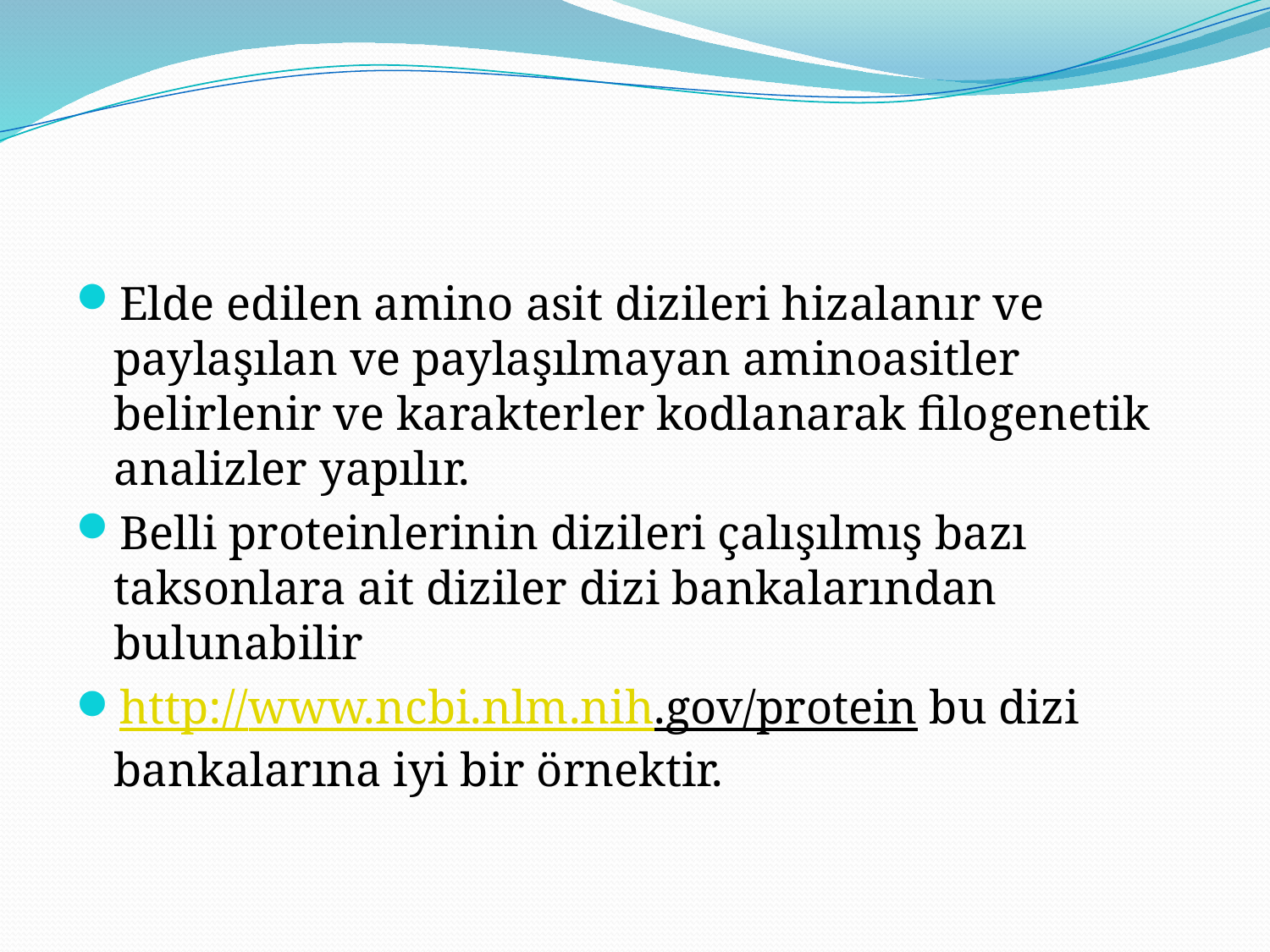

#
Elde edilen amino asit dizileri hizalanır ve paylaşılan ve paylaşılmayan aminoasitler belirlenir ve karakterler kodlanarak filogenetik analizler yapılır.
Belli proteinlerinin dizileri çalışılmış bazı taksonlara ait diziler dizi bankalarından bulunabilir
http://www.ncbi.nlm.nih.gov/protein bu dizi bankalarına iyi bir örnektir.